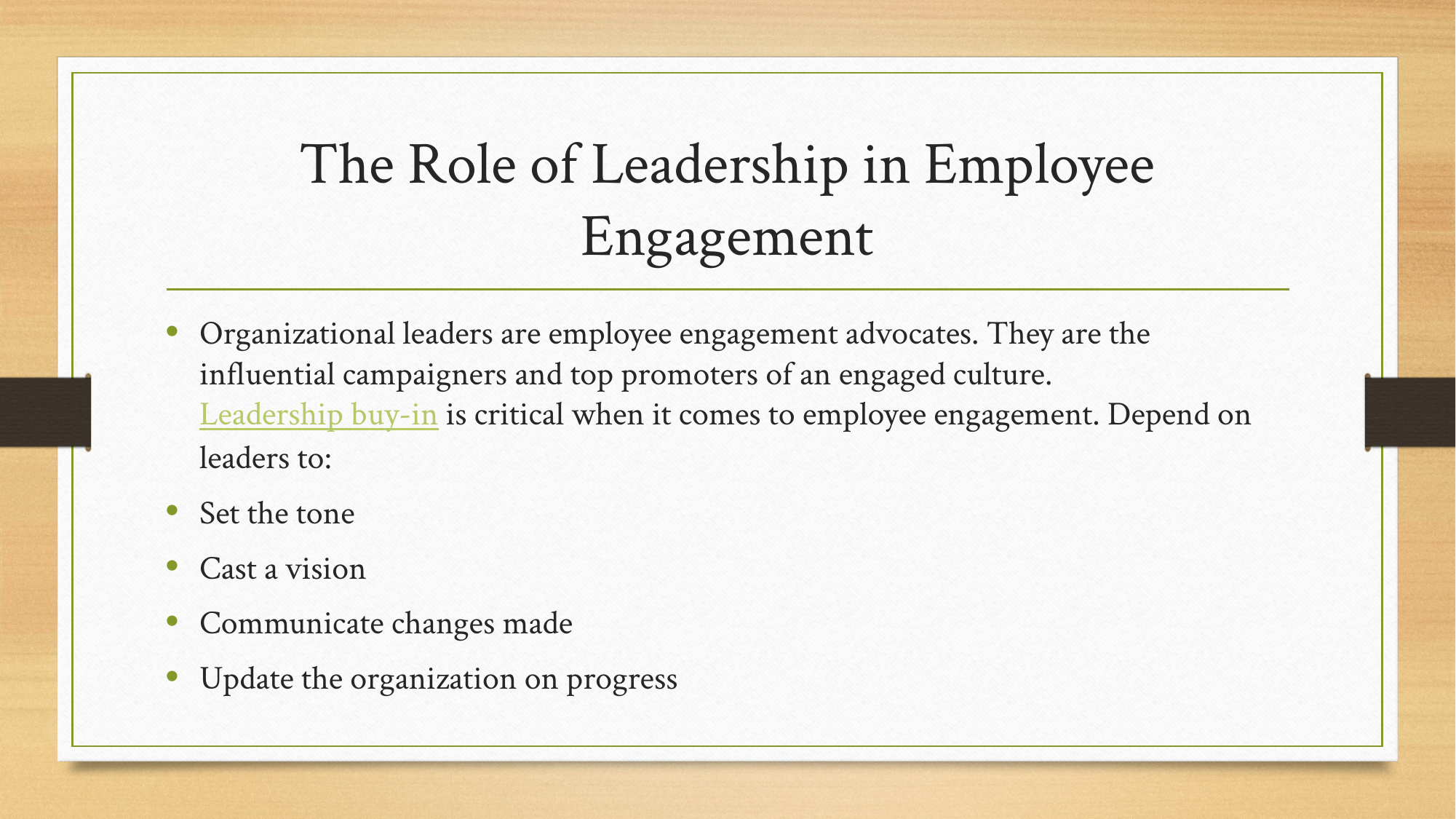

# The Role of Leadership in Employee Engagement
Organizational leaders are employee engagement advocates. They are the influential campaigners and top promoters of an engaged culture. Leadership buy-in is critical when it comes to employee engagement. Depend on leaders to:
Set the tone
Cast a vision
Communicate changes made
Update the organization on progress